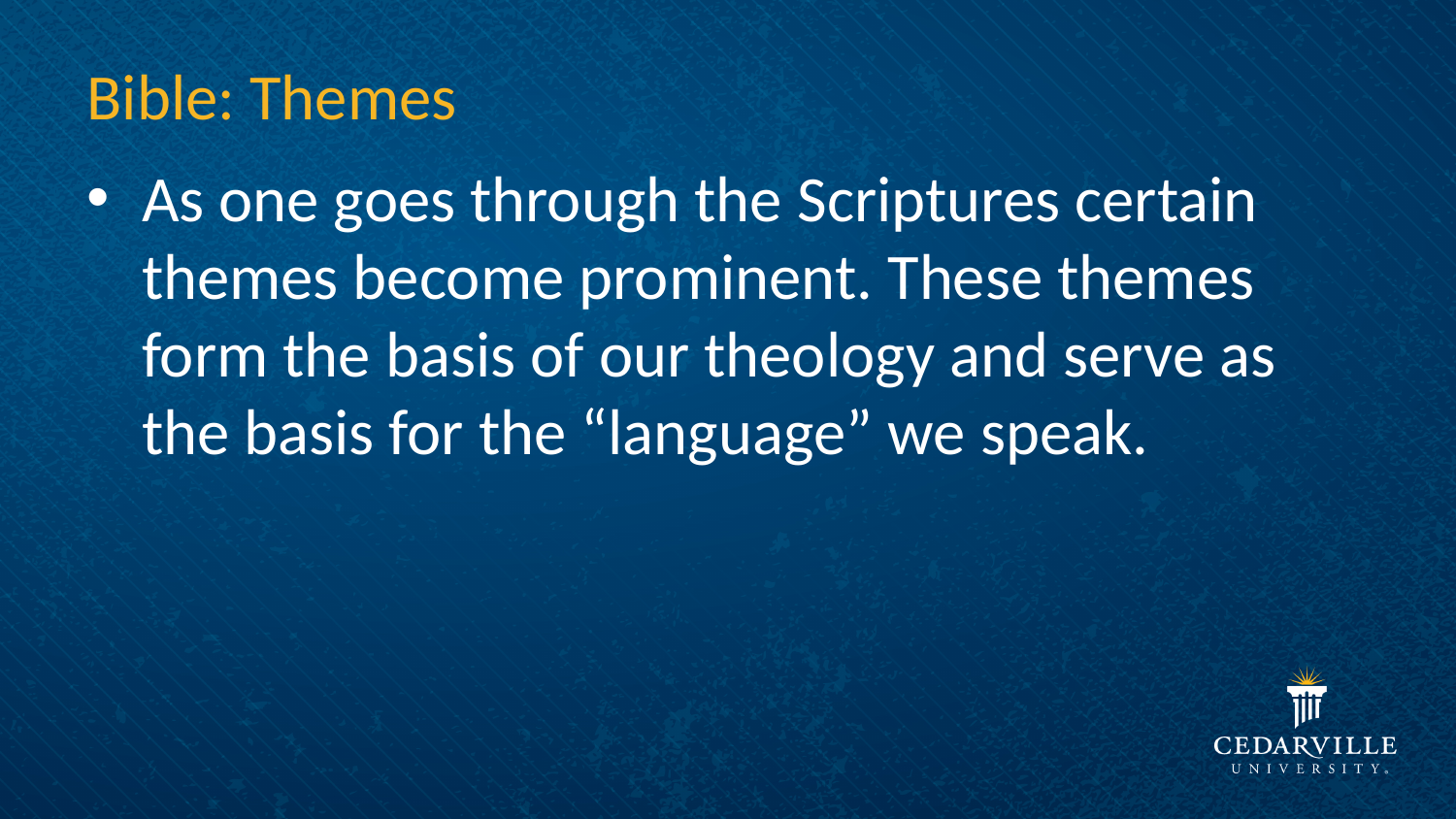

# Bible: Themes
As one goes through the Scriptures certain themes become prominent. These themes form the basis of our theology and serve as the basis for the “language” we speak.